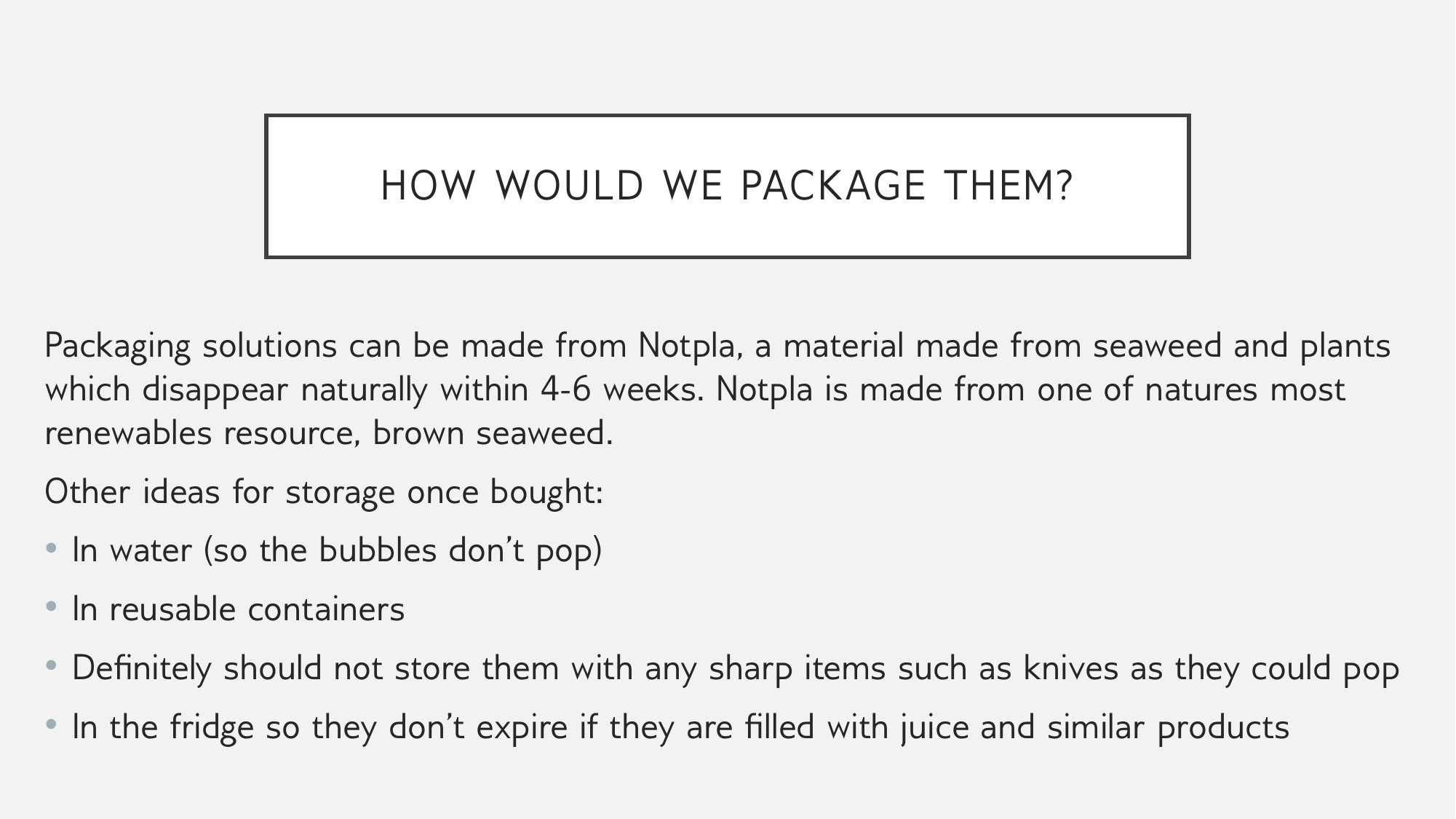

# How would we package them?
Packaging solutions can be made from Notpla, a material made from seaweed and plants which disappear naturally within 4-6 weeks. Notpla is made from one of natures most renewables resource, brown seaweed.
Other ideas for storage once bought:
In water (so the bubbles don’t pop)
In reusable containers
Definitely should not store them with any sharp items such as knives as they could pop
In the fridge so they don’t expire if they are filled with juice and similar products